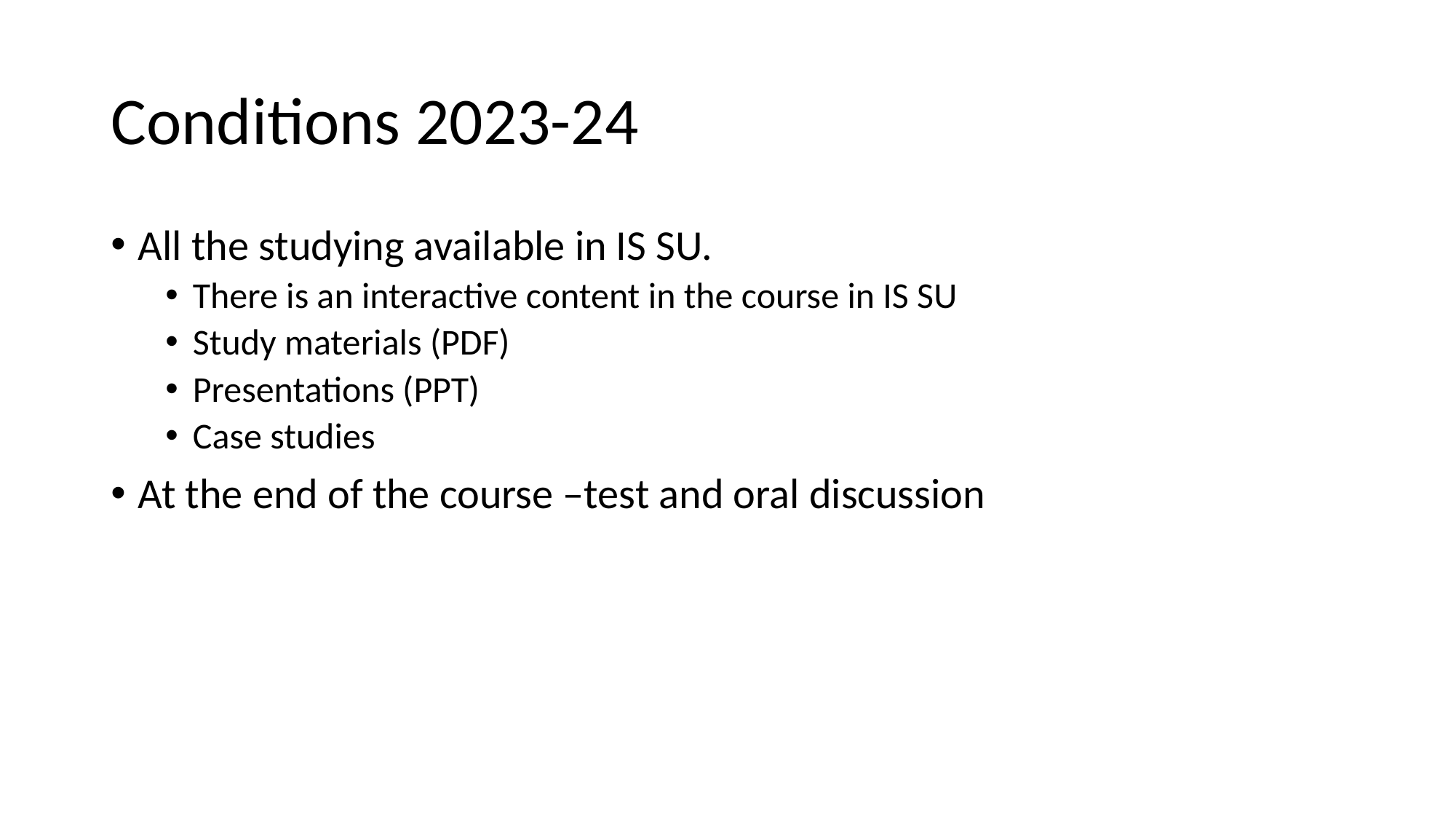

# Conditions 2023-24
All the studying available in IS SU.
There is an interactive content in the course in IS SU
Study materials (PDF)
Presentations (PPT)
Case studies
At the end of the course –test and oral discussion